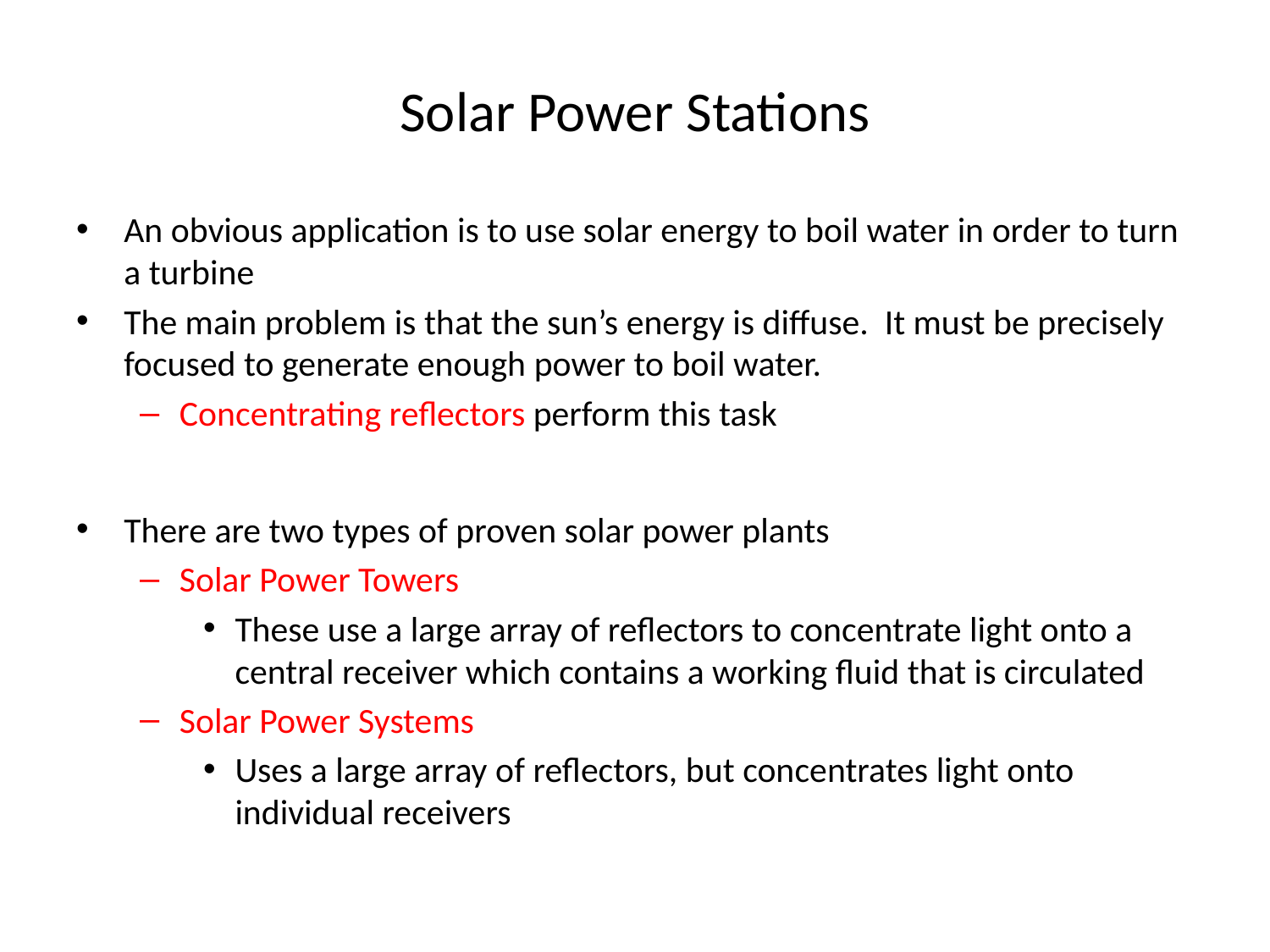

# Solar Power Stations
An obvious application is to use solar energy to boil water in order to turn a turbine
The main problem is that the sun’s energy is diffuse.  It must be precisely focused to generate enough power to boil water.
Concentrating reflectors perform this task

There are two types of proven solar power plants
Solar Power Towers
These use a large array of reflectors to concentrate light onto a central receiver which contains a working fluid that is circulated
Solar Power Systems
Uses a large array of reflectors, but concentrates light onto individual receivers